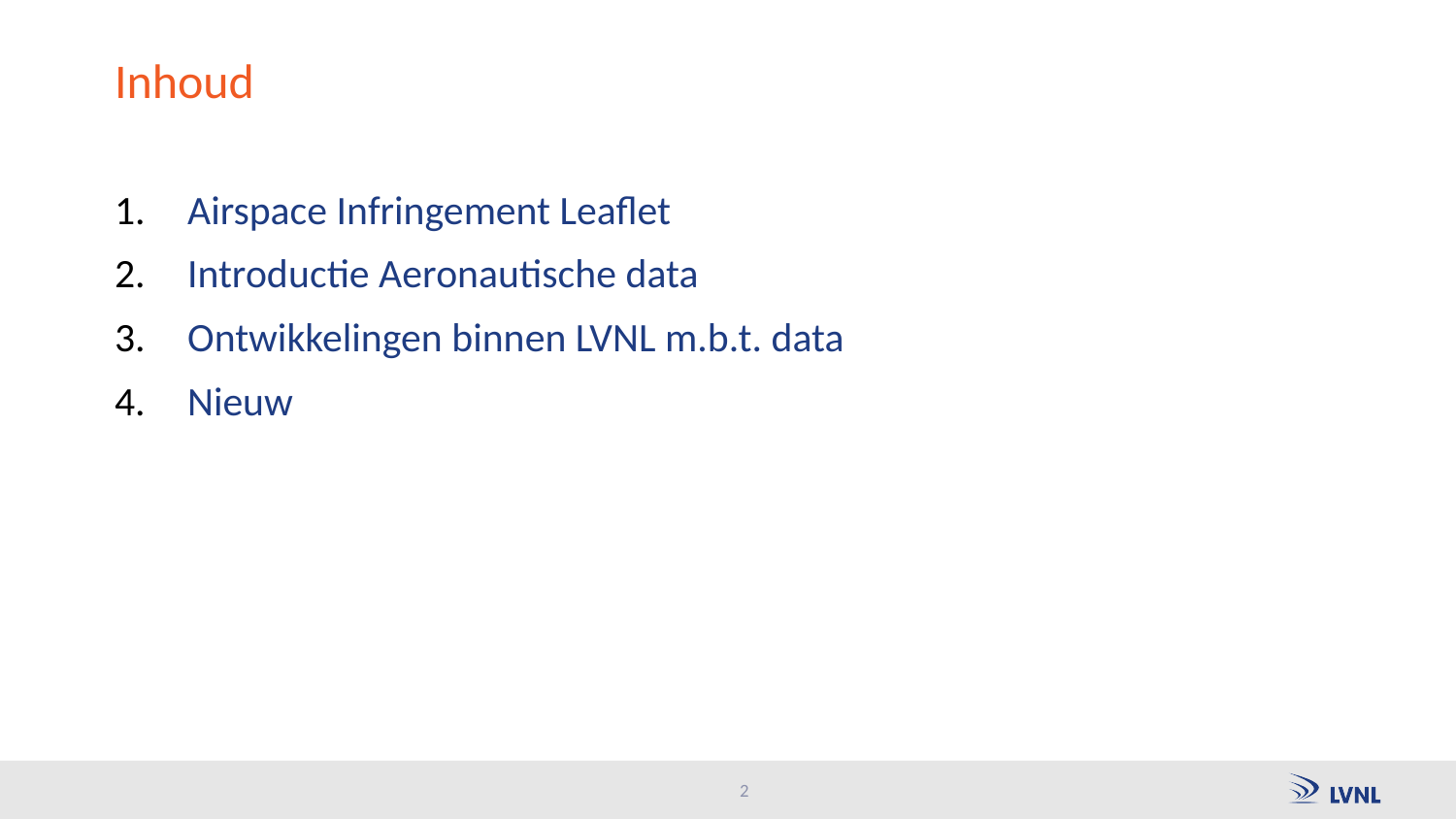

# Inhoud
Airspace Infringement Leaflet
Introductie Aeronautische data
Ontwikkelingen binnen LVNL m.b.t. data
Nieuw

2